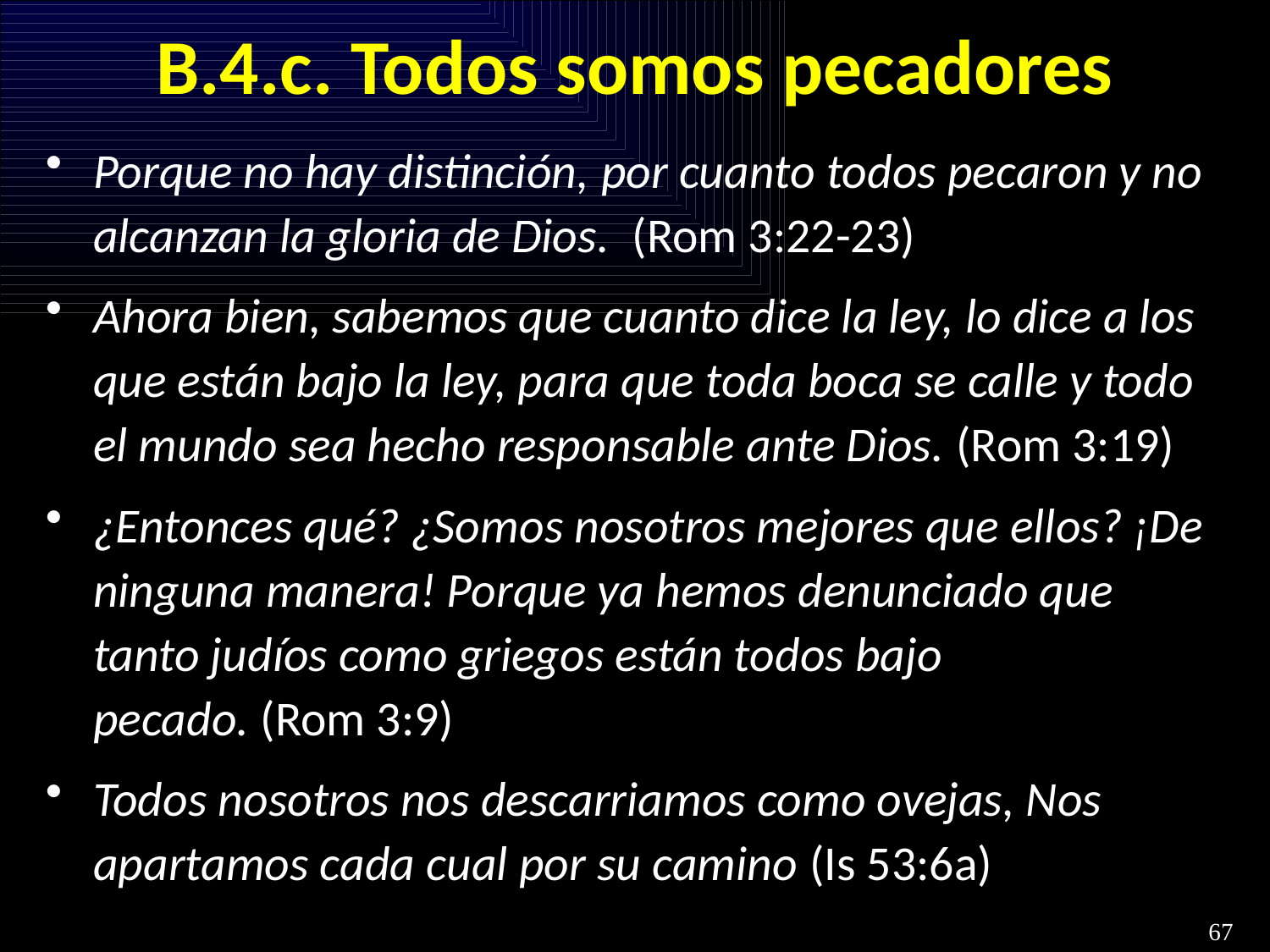

# B.4.c. Todos somos pecadores
Porque no hay distinción, por cuanto todos pecaron y no alcanzan la gloria de Dios.  (Rom 3:22-23)
Ahora bien, sabemos que cuanto dice la ley, lo dice a los que están bajo la ley, para que toda boca se calle y todo el mundo sea hecho responsable ante Dios. (Rom 3:19)
¿Entonces qué? ¿Somos nosotros mejores que ellos? ¡De ninguna manera! Porque ya hemos denunciado que tanto judíos como griegos están todos bajo pecado. (Rom 3:9)
Todos nosotros nos descarriamos como ovejas, Nos apartamos cada cual por su camino (Is 53:6a)
67